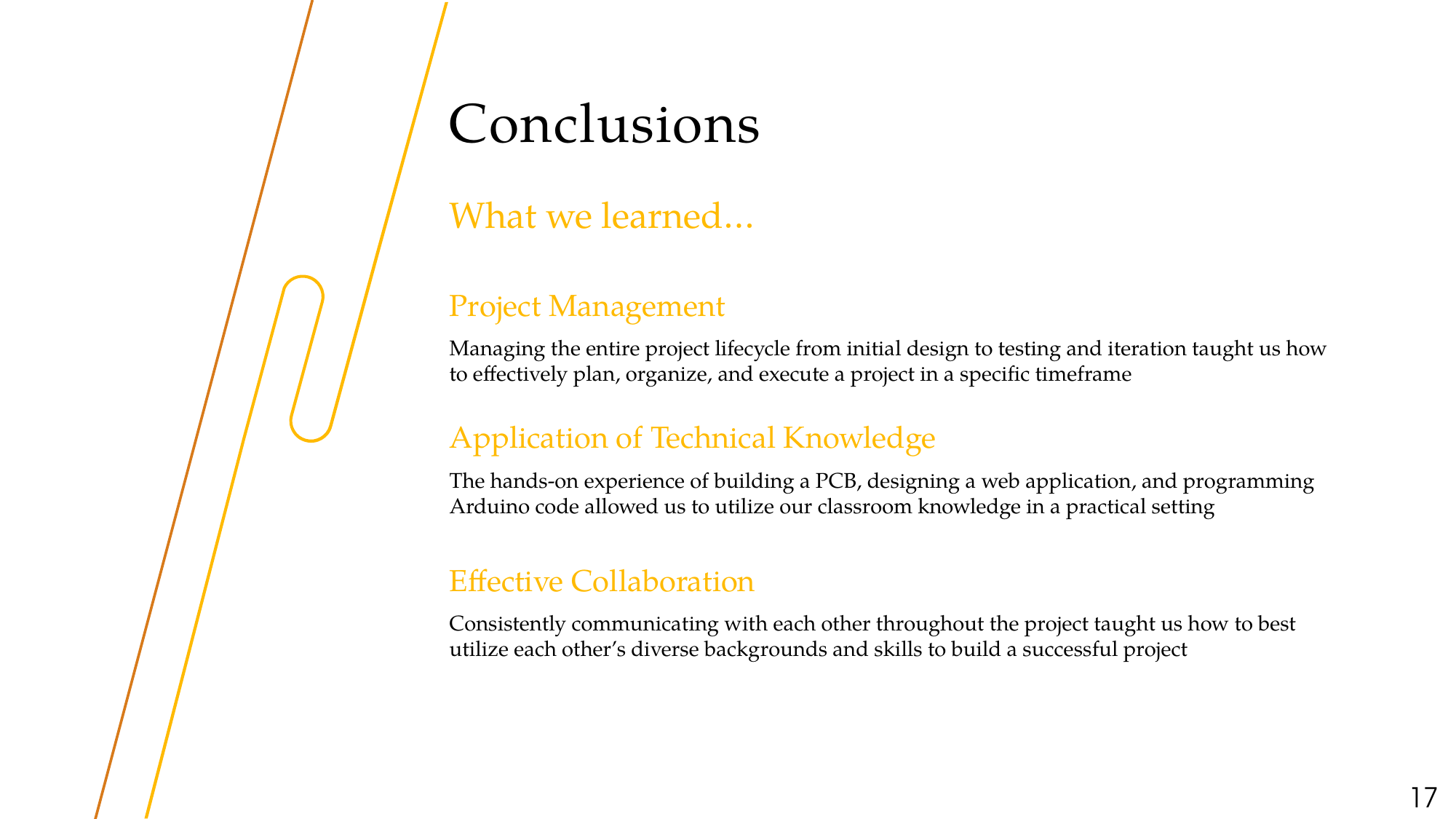

# Conclusions
What we learned…
Project Management
Managing the entire project lifecycle from initial design to testing and iteration taught us how to effectively plan, organize, and execute a project in a specific timeframe
Application of Technical Knowledge
The hands-on experience of building a PCB, designing a web application, and programming Arduino code allowed us to utilize our classroom knowledge in a practical setting
Effective Collaboration

Consistently communicating with each other throughout the project taught us how to best utilize each other’s diverse backgrounds and skills to build a successful project
17